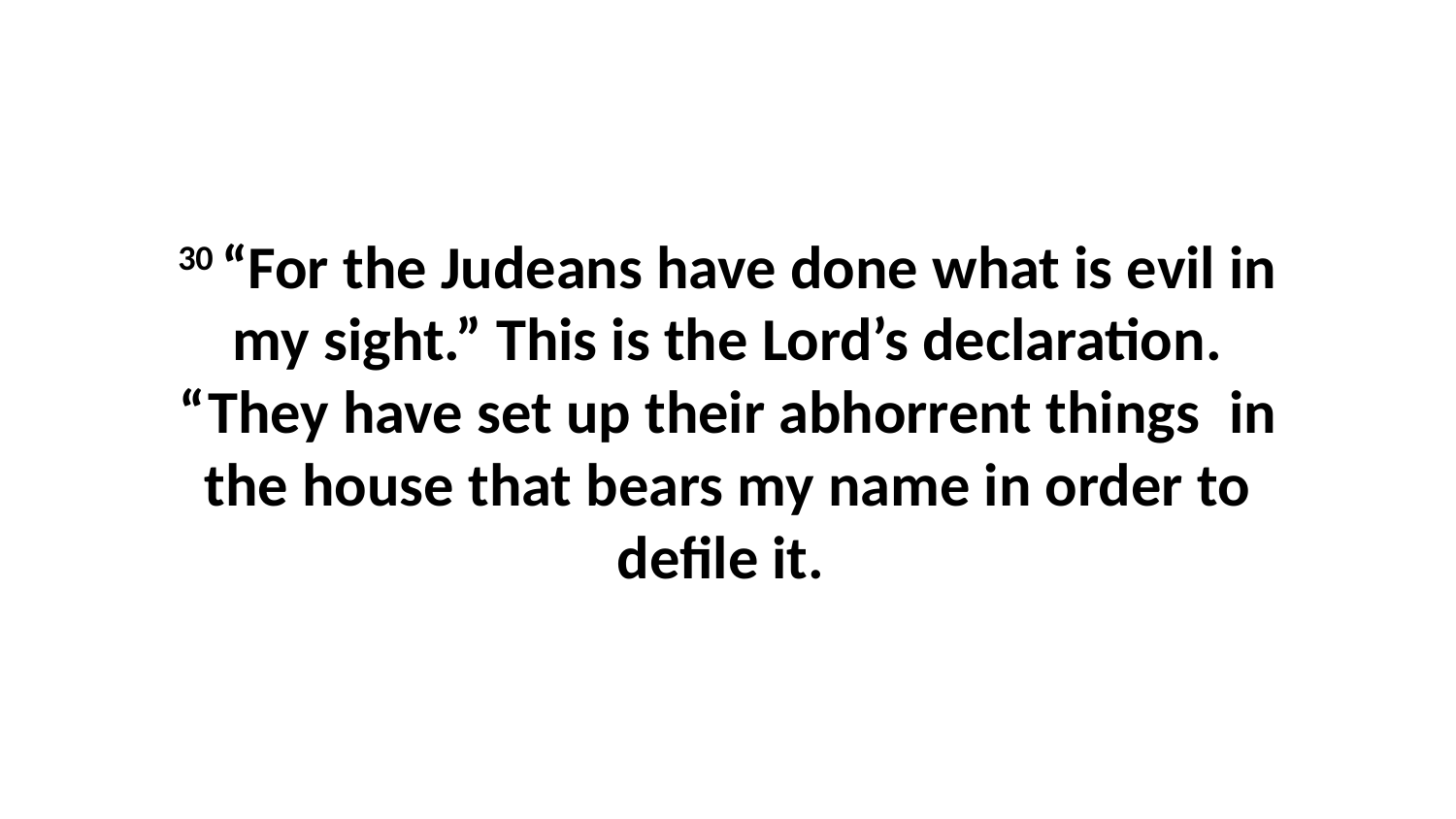

30 “For the Judeans have done what is evil in my sight.” This is the Lord’s declaration. “They have set up their abhorrent things  in the house that bears my name in order to defile it.